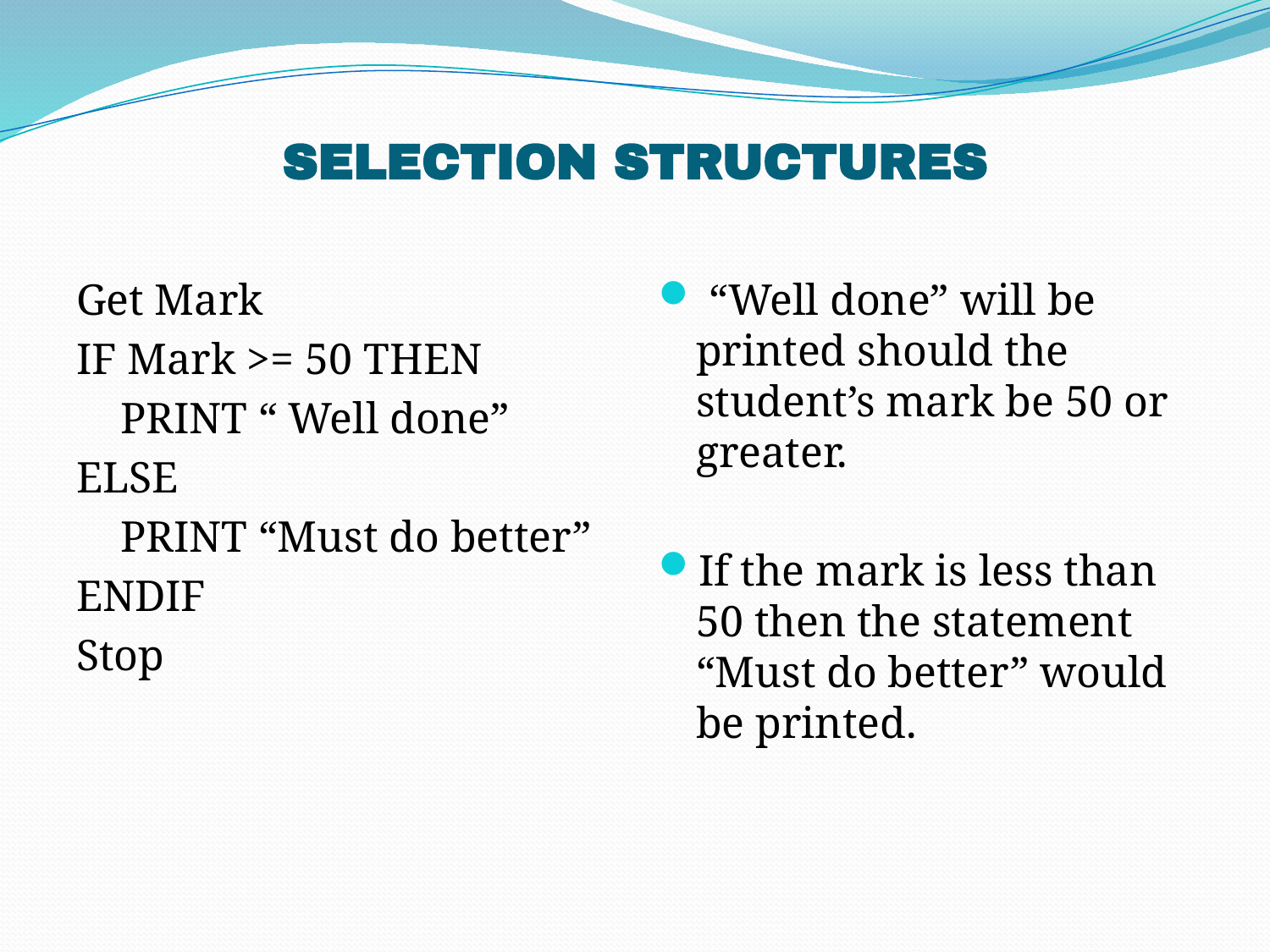

# SELECTION STRUCTURES
Get Mark
IF Mark >= 50 THEN
    PRINT “ Well done”
ELSE
    PRINT “Must do better”
ENDIF
Stop

 “Well done” will be printed should the student’s mark be 50 or greater.

If the mark is less than 50 then the statement “Must do better” would be printed.